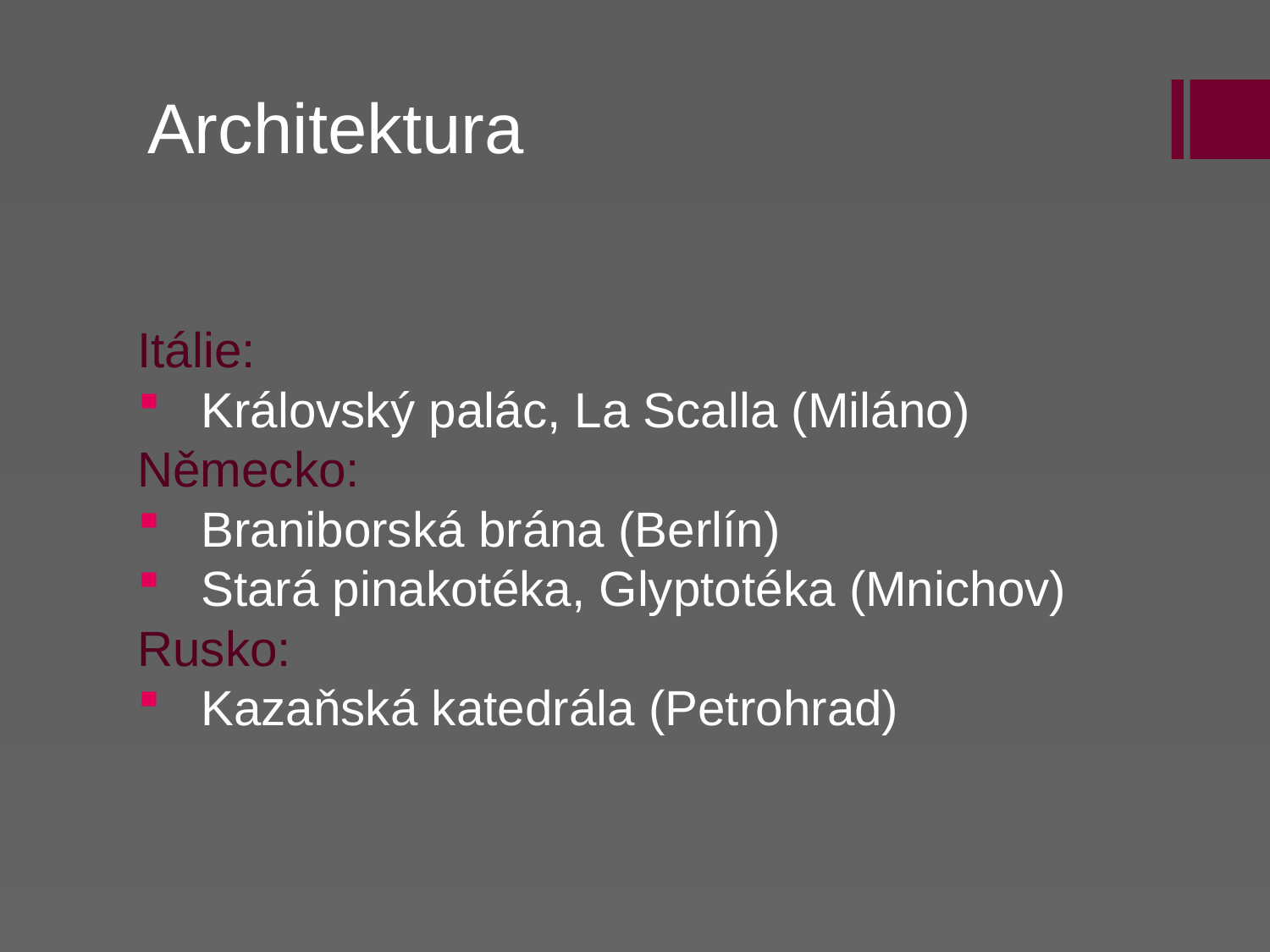

Architektura
Itálie:
Královský palác, La Scalla (Miláno)
Německo:
Braniborská brána (Berlín)
Stará pinakotéka, Glyptotéka (Mnichov)
Rusko:
Kazaňská katedrála (Petrohrad)